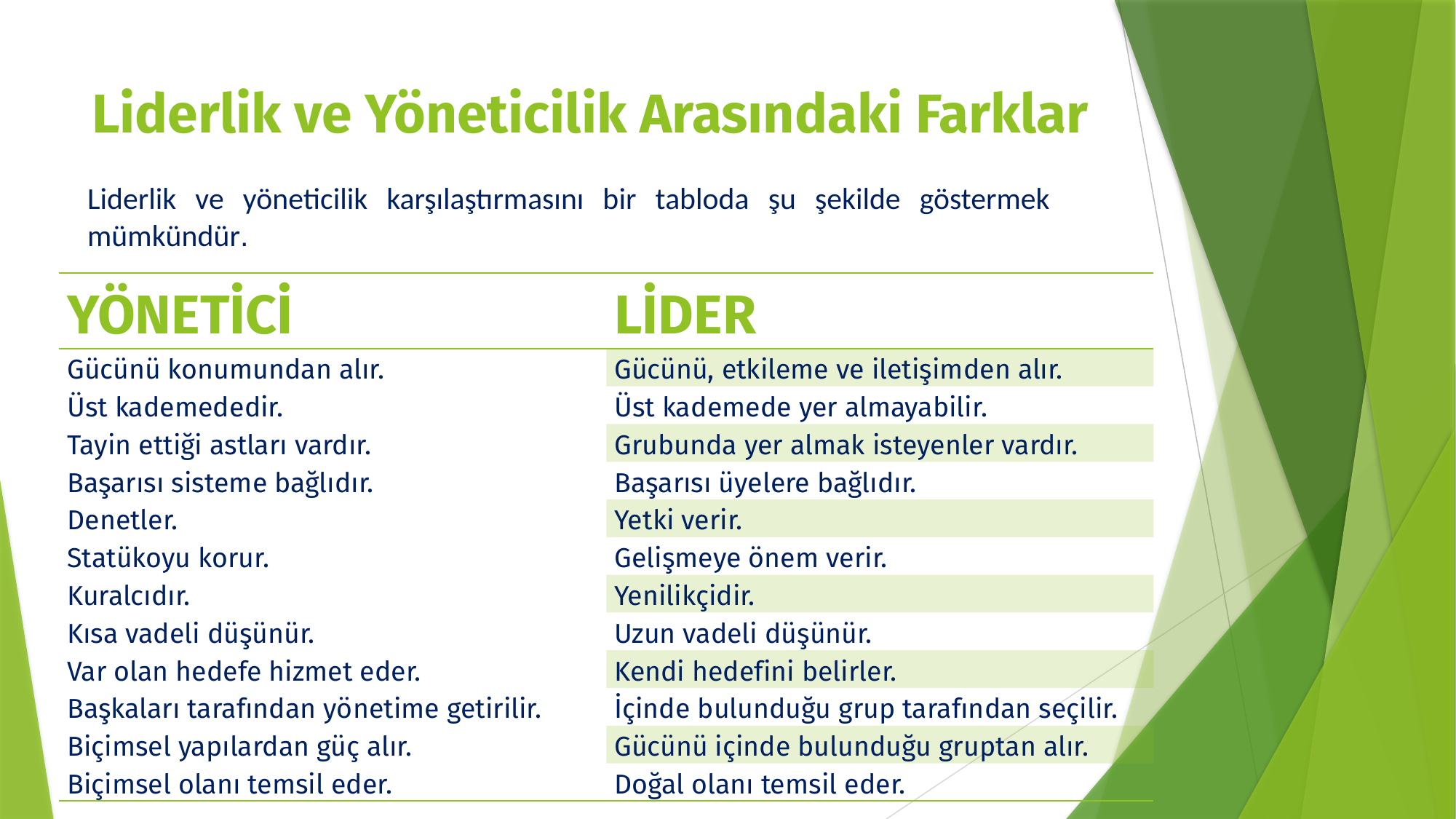

# Liderlik ve Yöneticilik Arasındaki Farklar
Liderlik ve yöneticilik karşılaştırmasını bir tabloda şu şekilde göstermek mümkündür.
| YÖNETİCİ | LİDER |
| --- | --- |
| Gücünü konumundan alır. | Gücünü, etkileme ve iletişimden alır. |
| Üst kademededir. | Üst kademede yer almayabilir. |
| Tayin ettiği astları vardır. | Grubunda yer almak isteyenler vardır. |
| Başarısı sisteme bağlıdır. | Başarısı üyelere bağlıdır. |
| Denetler. | Yetki verir. |
| Statükoyu korur. | Gelişmeye önem verir. |
| Kuralcıdır. | Yenilikçidir. |
| Kısa vadeli düşünür. | Uzun vadeli düşünür. |
| Var olan hedefe hizmet eder. | Kendi hedefini belirler. |
| Başkaları tarafından yönetime getirilir. | İçinde bulunduğu grup tarafından seçilir. |
| Biçimsel yapılardan güç alır. | Gücünü içinde bulunduğu gruptan alır. |
| Biçimsel olanı temsil eder. | Doğal olanı temsil eder. |